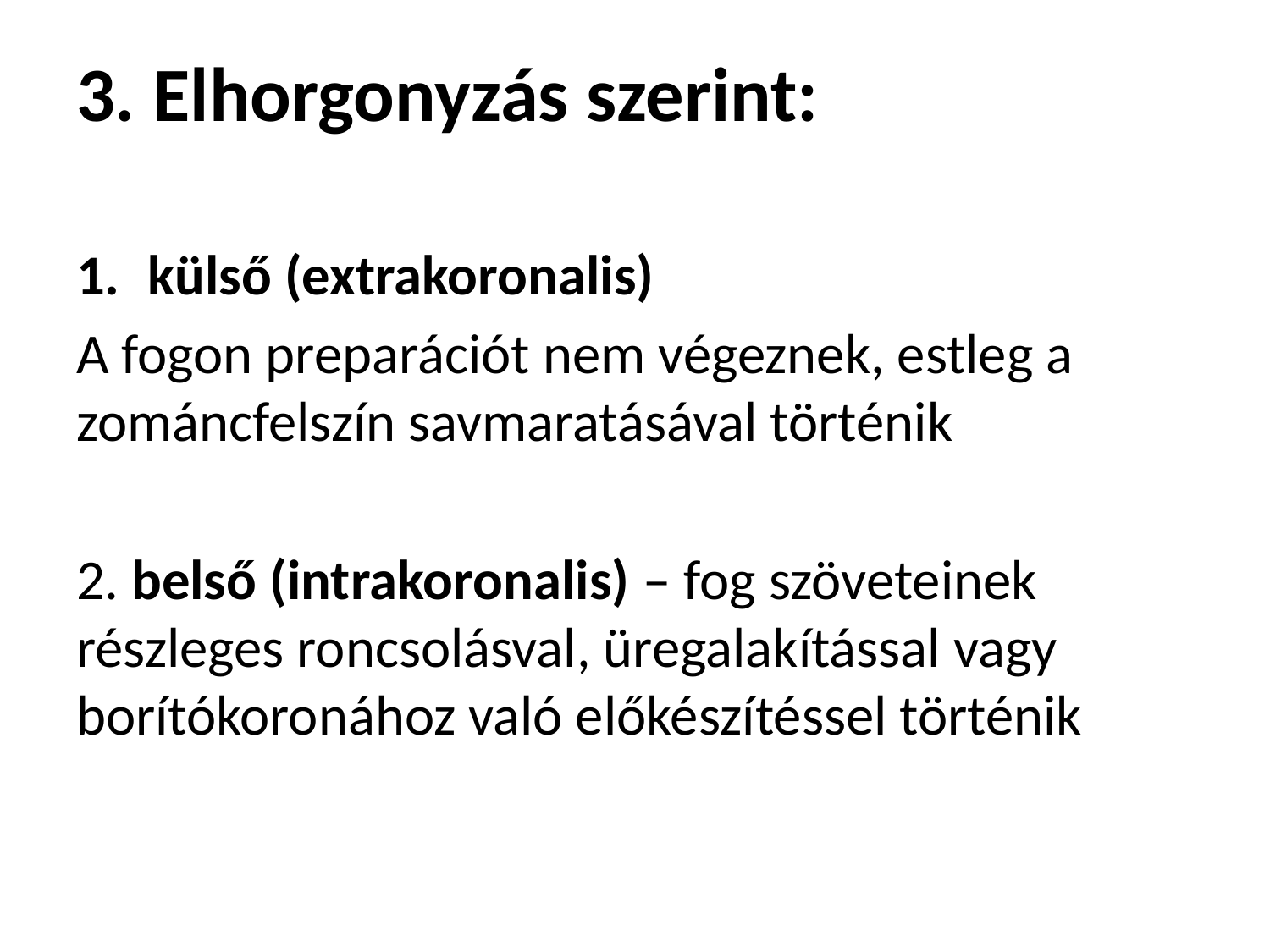

# 3. Elhorgonyzás szerint:
külső (extrakoronalis)
A fogon preparációt nem végeznek, estleg a zománcfelszín savmaratásával történik

2. belső (intrakoronalis) – fog szöveteinek részleges roncsolásval, üregalakítással vagy borítókoronához való előkészítéssel történik